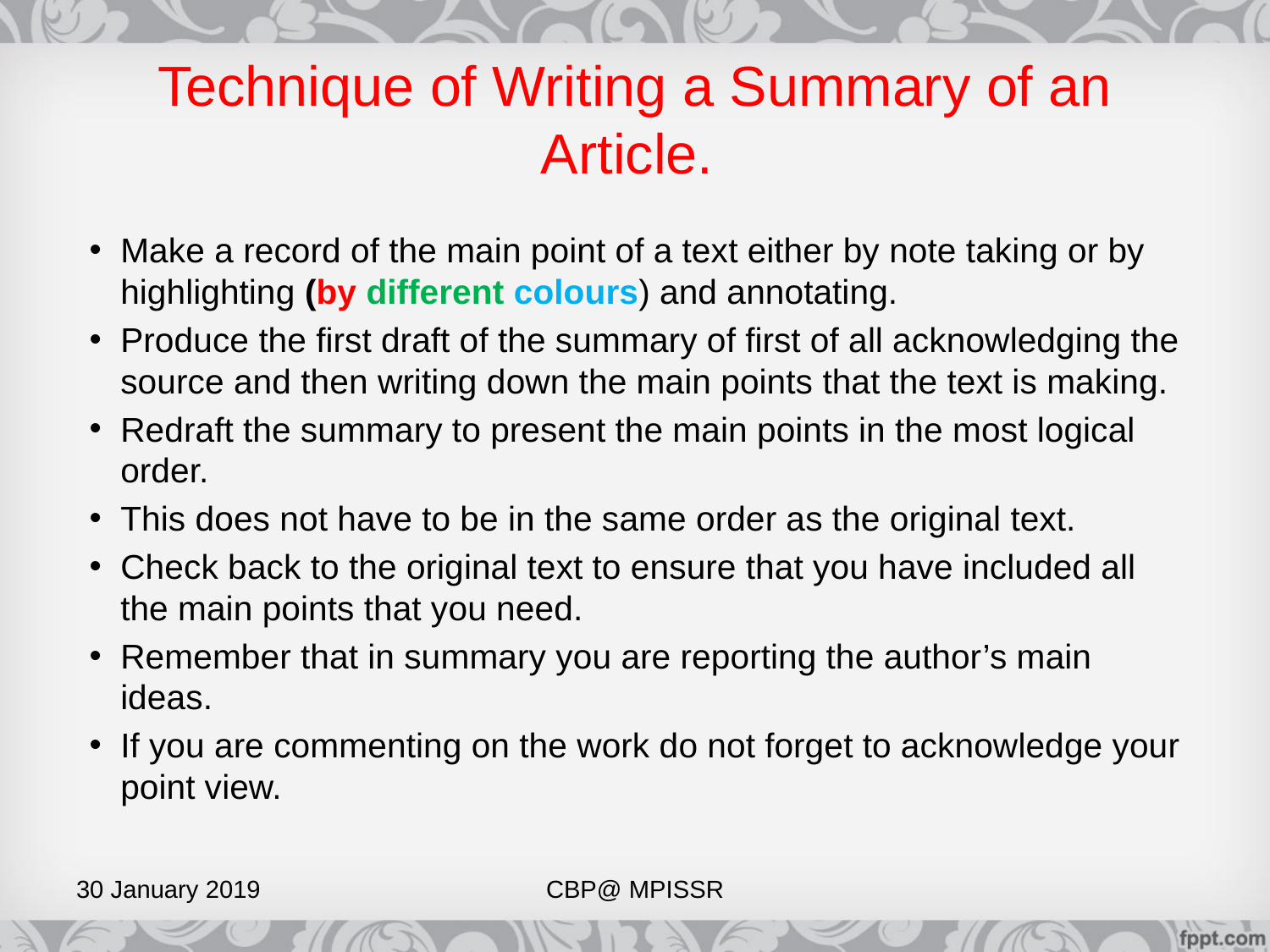

# Technique of Writing a Summary of an Article.
Make a record of the main point of a text either by note taking or by highlighting (by different colours) and annotating.
Produce the first draft of the summary of first of all acknowledging the source and then writing down the main points that the text is making.
Redraft the summary to present the main points in the most logical order.
This does not have to be in the same order as the original text.
Check back to the original text to ensure that you have included all the main points that you need.
Remember that in summary you are reporting the author’s main ideas.
If you are commenting on the work do not forget to acknowledge your point view.
30 January 2019
CBP@ MPISSR